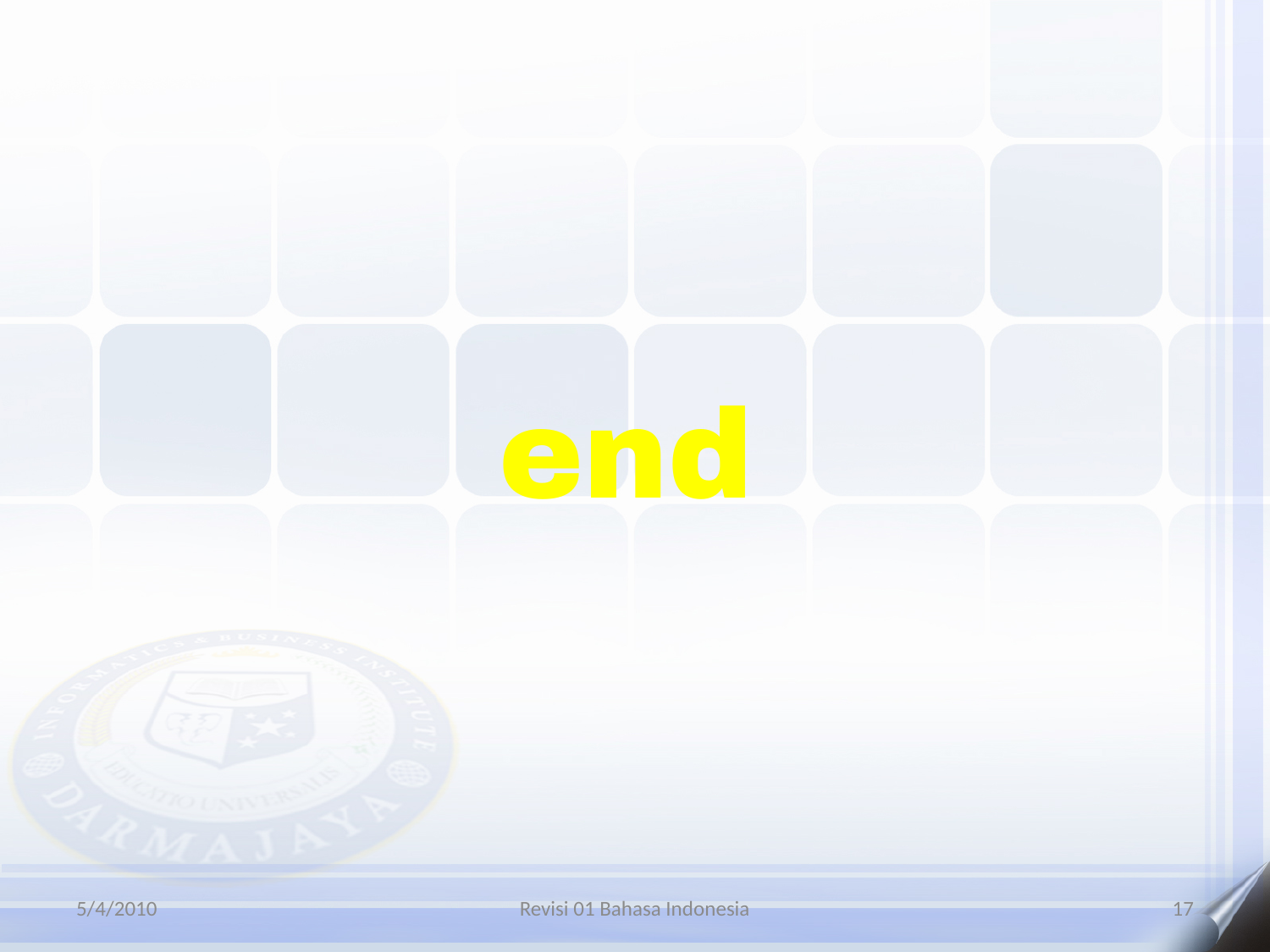

# end
5/4/2010
Revisi 01 Bahasa Indonesia
17